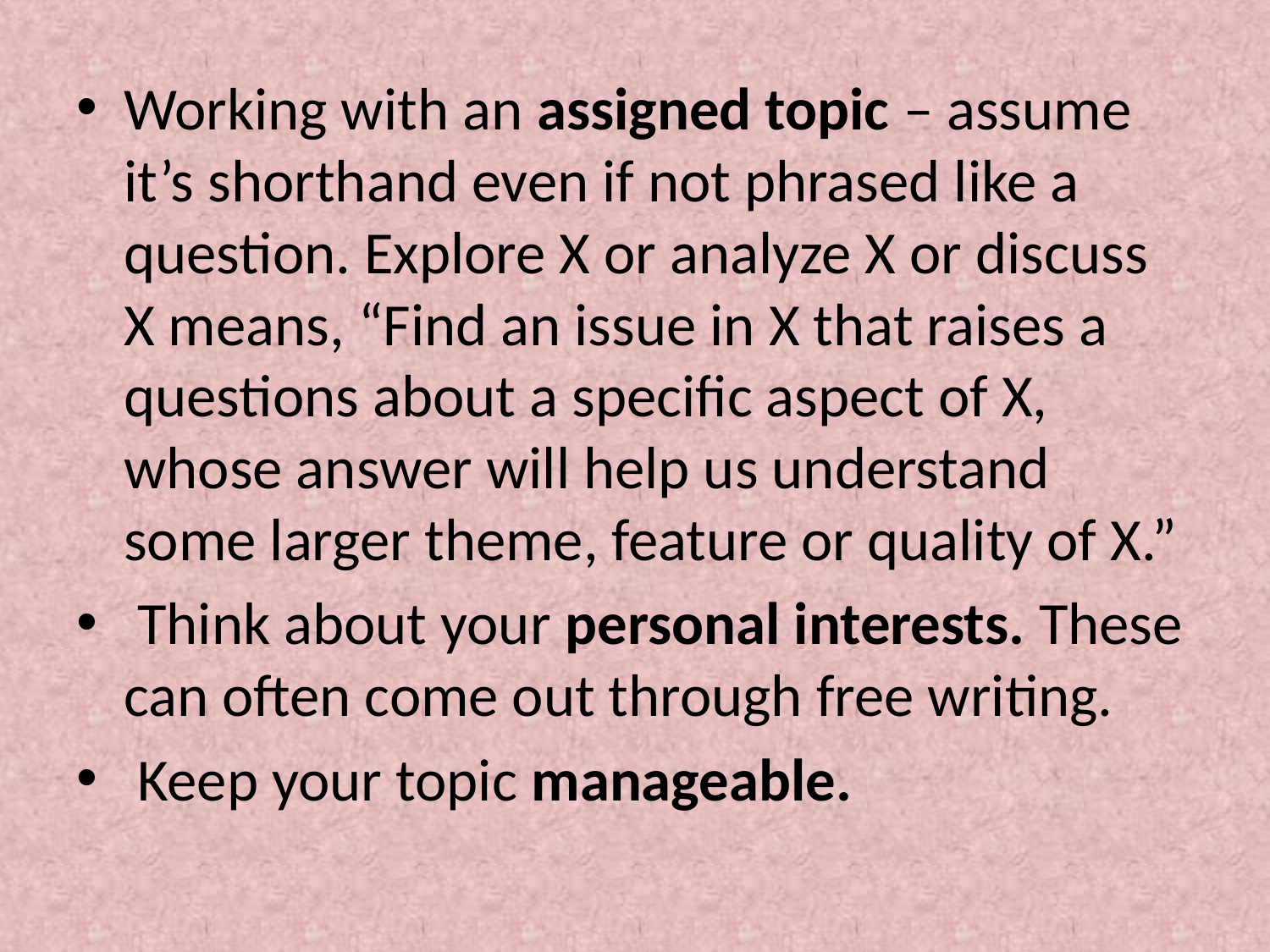

Working with an assigned topic – assume it’s shorthand even if not phrased like a question. Explore X or analyze X or discuss X means, “Find an issue in X that raises a questions about a specific aspect of X, whose answer will help us understand some larger theme, feature or quality of X.”
 Think about your personal interests. These can often come out through free writing.
 Keep your topic manageable.